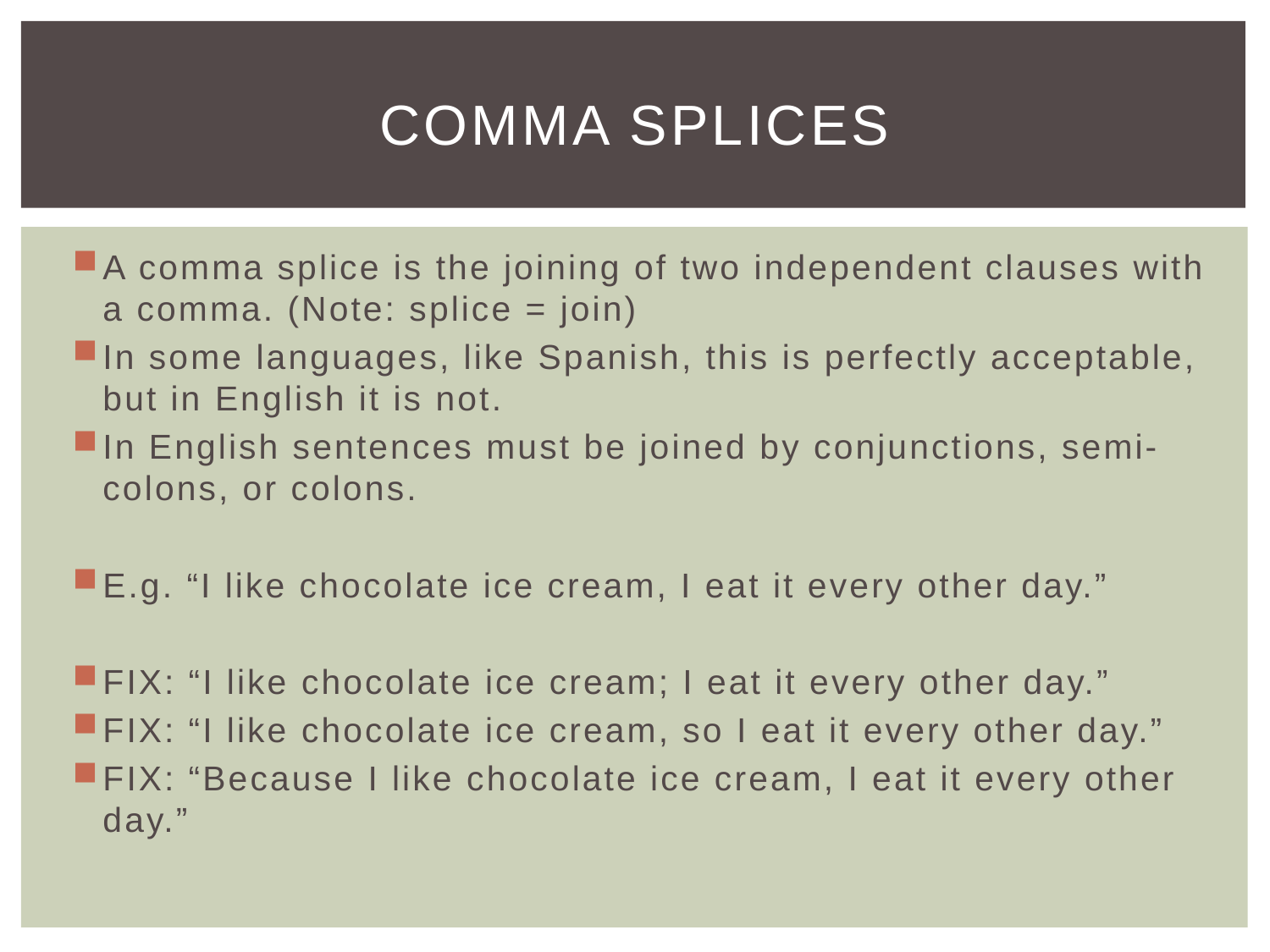

# Comma splices
A comma splice is the joining of two independent clauses with a comma. (Note: splice = join)
In some languages, like Spanish, this is perfectly acceptable, but in English it is not.
In English sentences must be joined by conjunctions, semi-colons, or colons.

E.g. “I like chocolate ice cream, I eat it every other day.”

FIX: “I like chocolate ice cream; I eat it every other day.”
FIX: “I like chocolate ice cream, so I eat it every other day.”
FIX: “Because I like chocolate ice cream, I eat it every other day.”